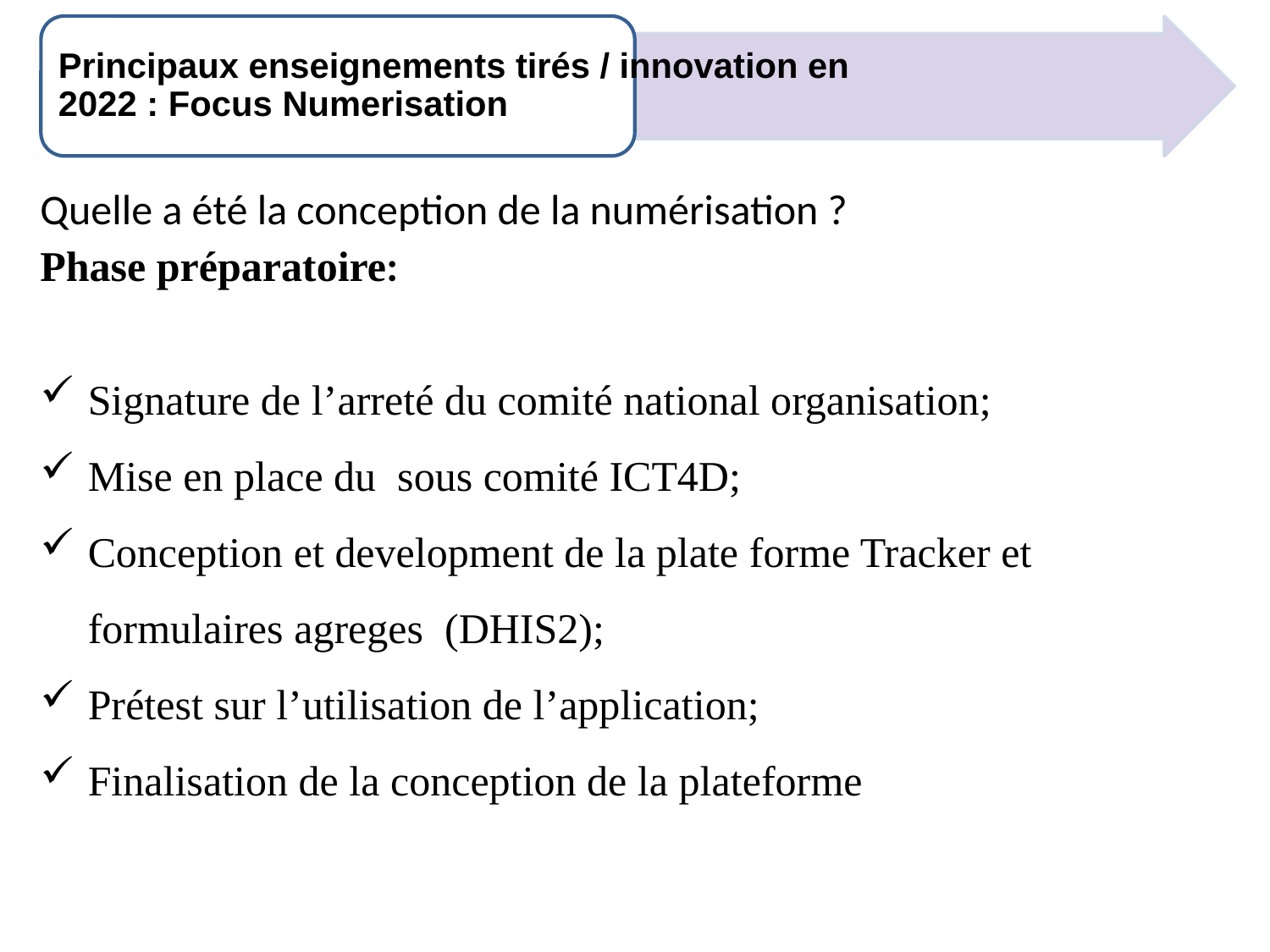

Principaux enseignements tirés / innovation en 2022 : Focus Numerisation
Quelle a été la conception de la numérisation ?
Phase préparatoire:

Signature de l’arreté du comité national organisation;
Mise en place du  sous comité ICT4D;
Conception et development de la plate forme Tracker et formulaires agreges  (DHIS2);
Prétest sur l’utilisation de l’application;
Finalisation de la conception de la plateforme